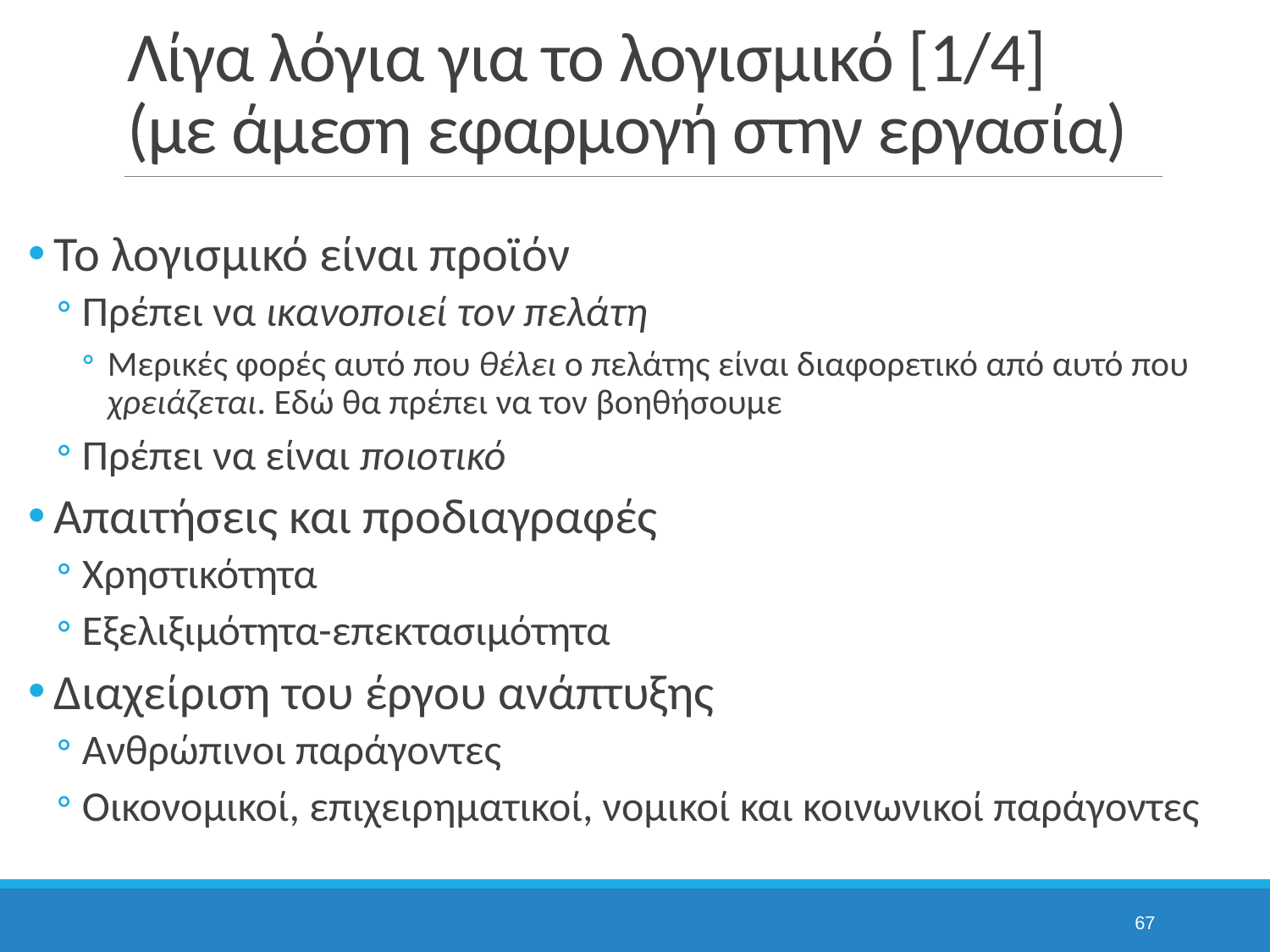

# Λίγα λόγια για το λογισμικό [1/4] (με άμεση εφαρμογή στην εργασία)
Το λογισμικό είναι προϊόν
Πρέπει να ικανοποιεί τον πελάτη
Μερικές φορές αυτό που θέλει ο πελάτης είναι διαφορετικό από αυτό που χρειάζεται. Εδώ θα πρέπει να τον βοηθήσουμε
Πρέπει να είναι ποιοτικό
Απαιτήσεις και προδιαγραφές
Χρηστικότητα
Εξελιξιμότητα-επεκτασιμότητα
Διαχείριση του έργου ανάπτυξης
Ανθρώπινοι παράγοντες
Οικονομικοί, επιχειρηματικοί, νομικοί και κοινωνικοί παράγοντες
67